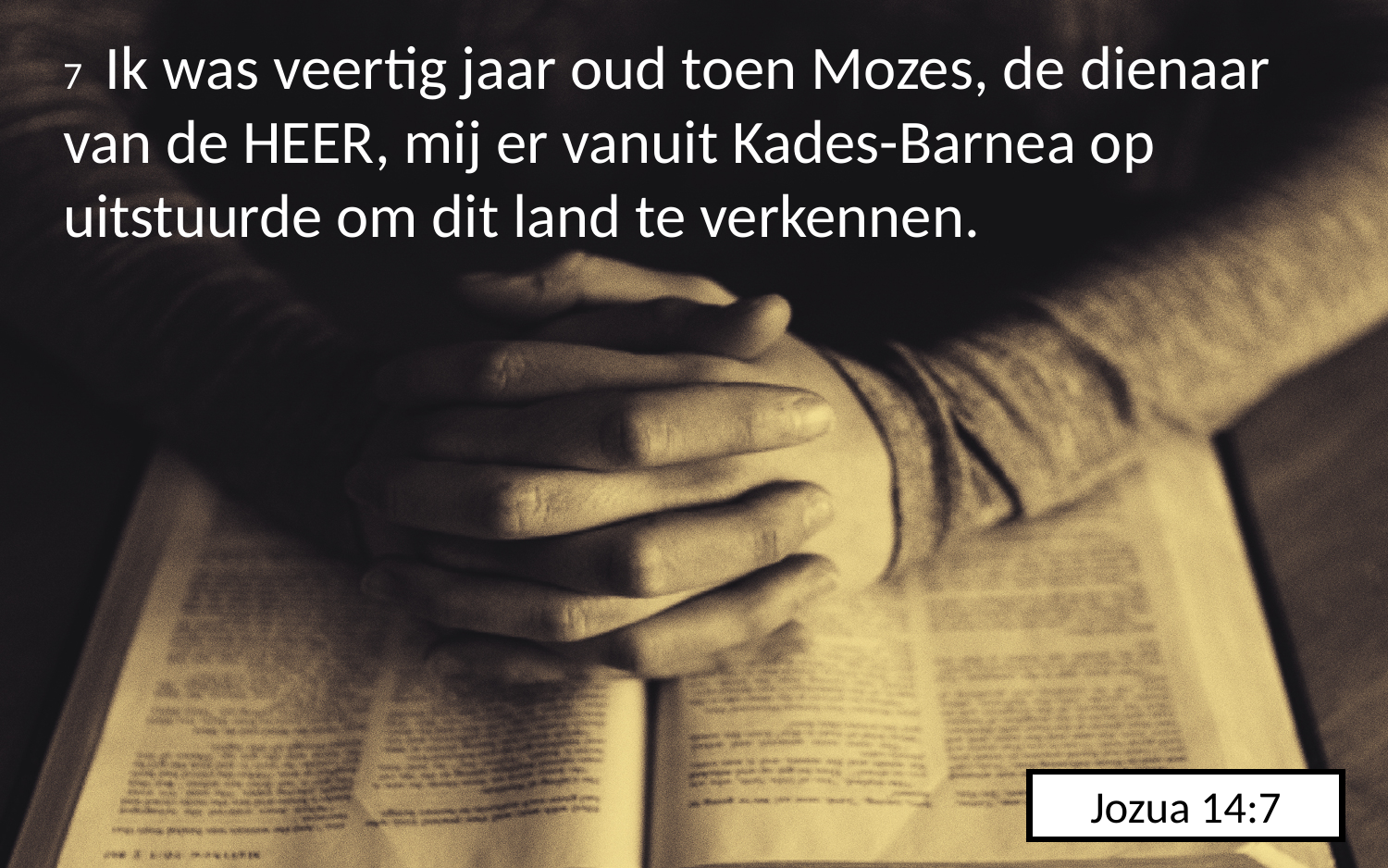

7  Ik was veertig jaar oud toen Mozes, de dienaar van de HEER, mij er vanuit Kades-Barnea op uitstuurde om dit land te verkennen.
Jozua 14:7